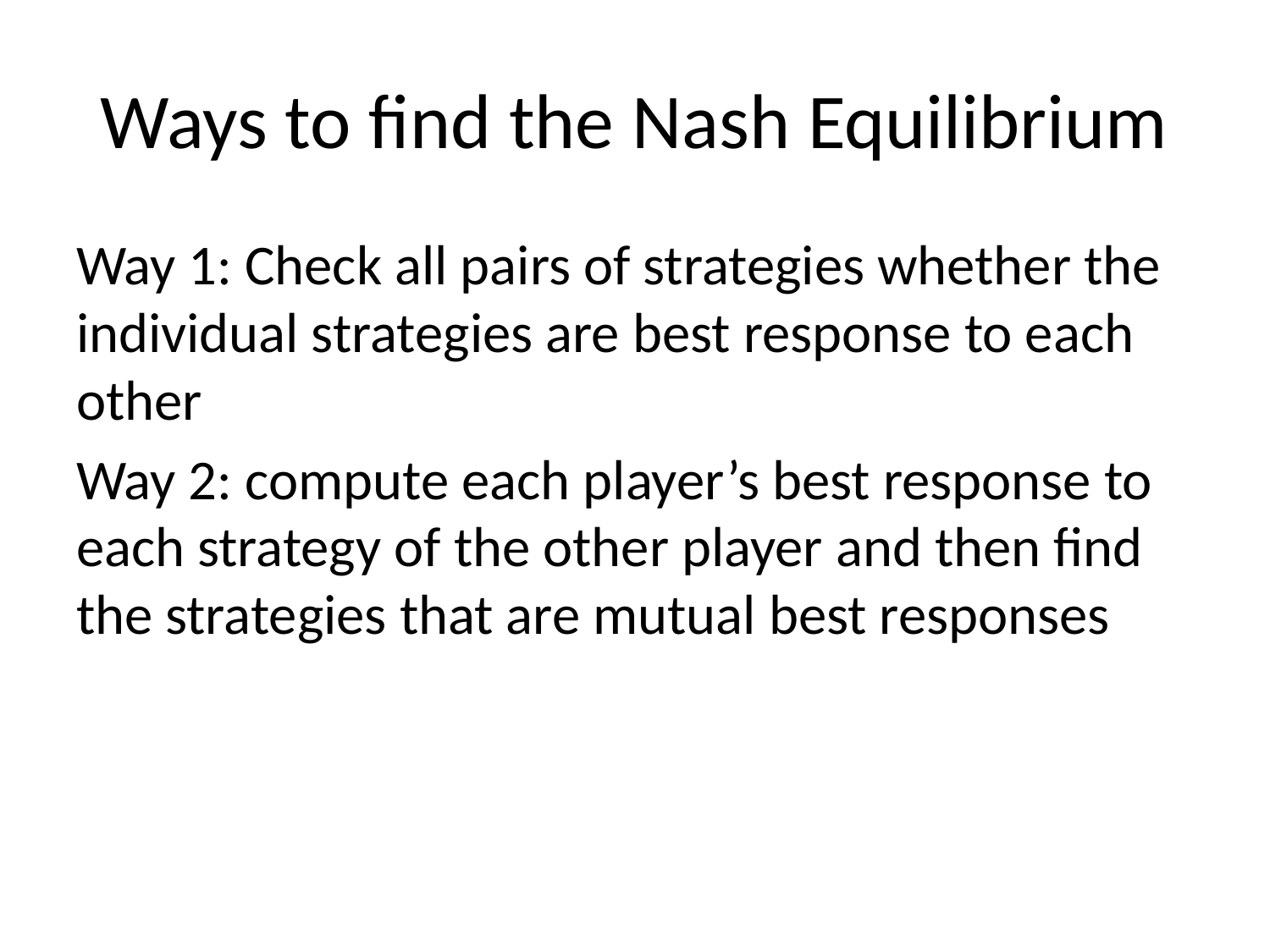

# Ways to find the Nash Equilibrium
Way 1: Check all pairs of strategies whether the individual strategies are best response to each other
Way 2: compute each player’s best response to each strategy of the other player and then find the strategies that are mutual best responses